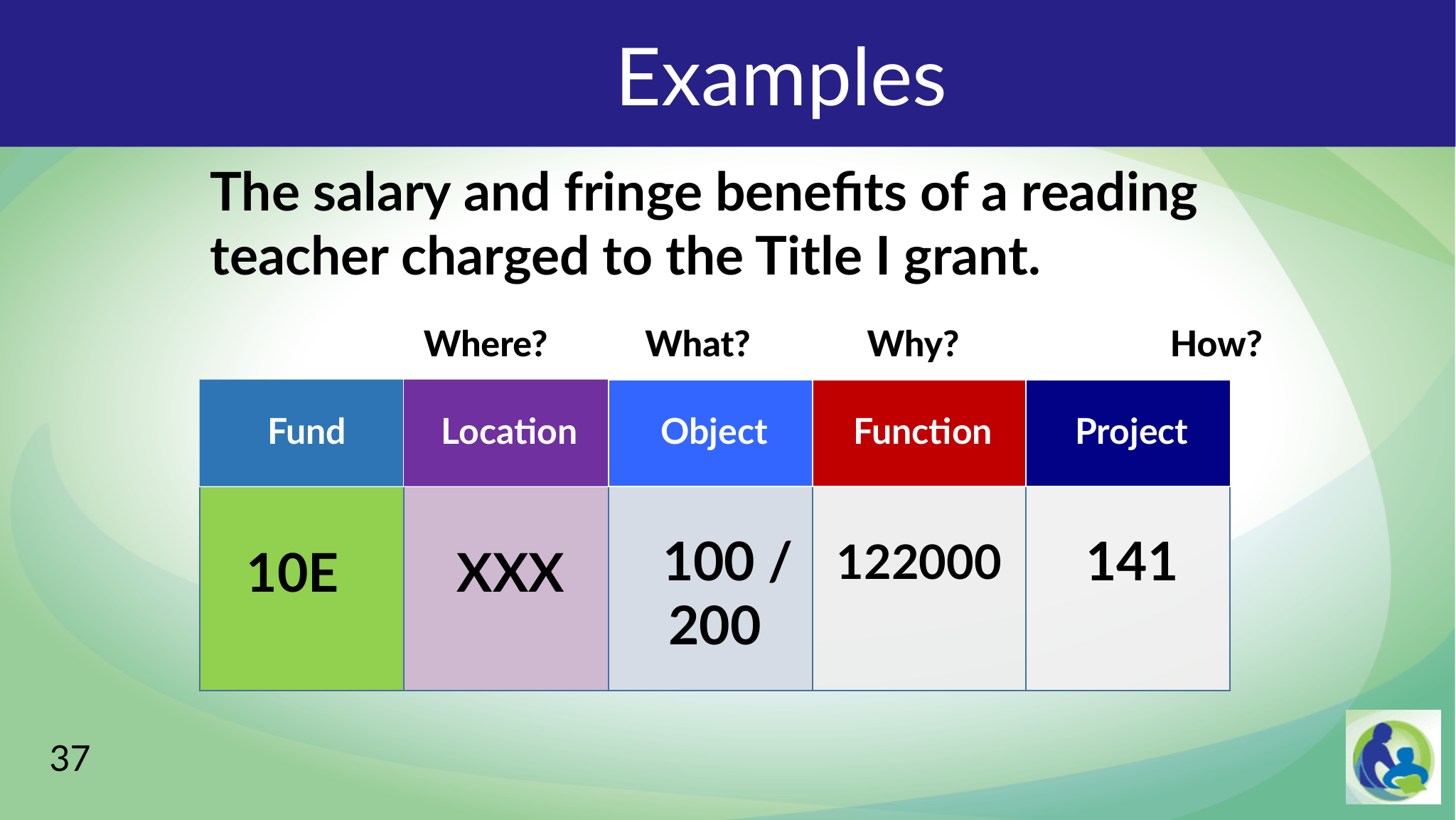

Examples
The salary and fringe benefits of a reading teacher charged to the Title I grant.
		Where?	 What?	  Why?		How?

Fund

Location

Object

Function

Project
  100 / 200
141
122000
10E
XXX